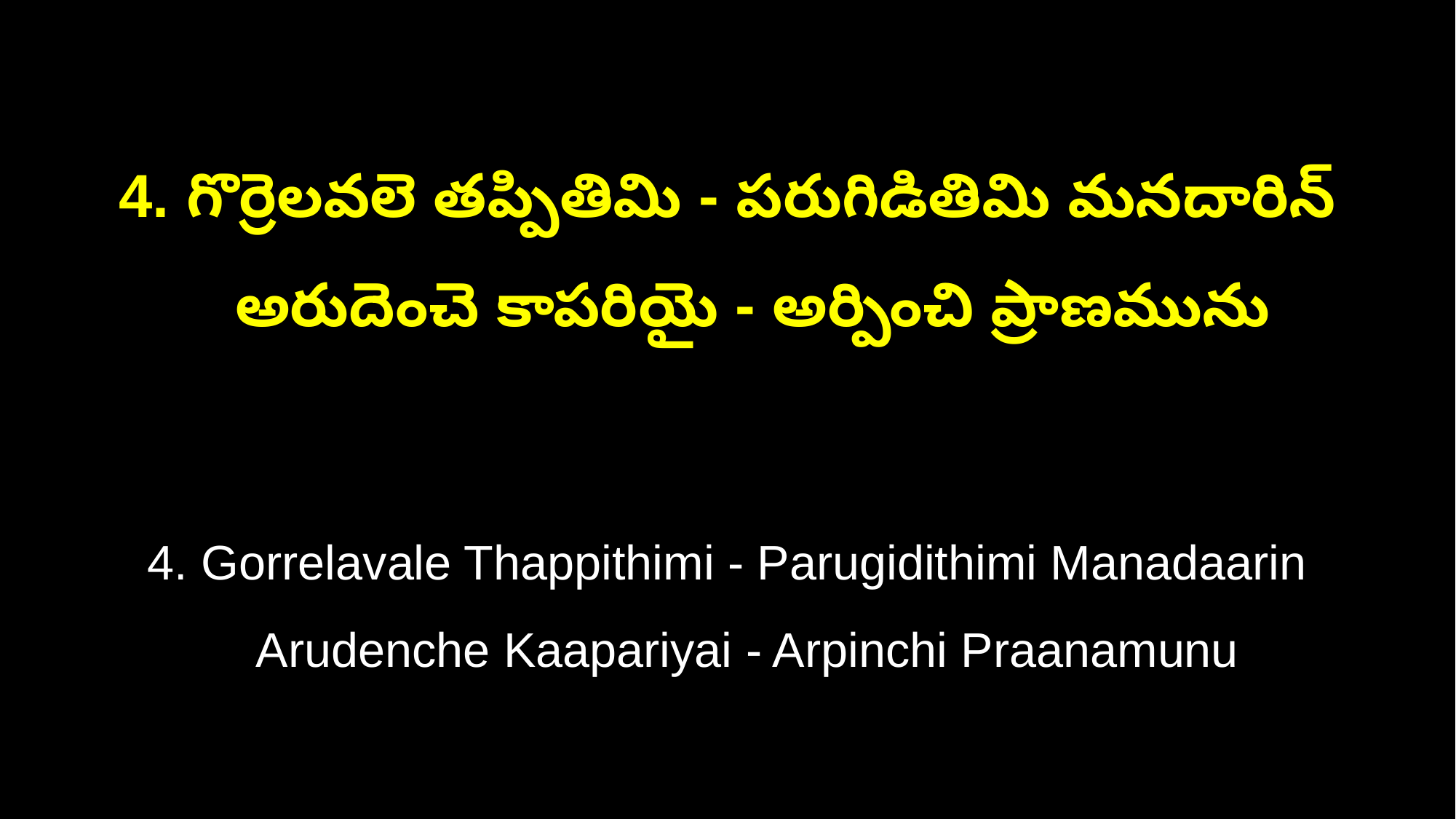

4. గొర్రెలవలె తప్పితిమి - పరుగిడితిమి మనదారిన్
   అరుదెంచె కాపరియై - అర్పించి ప్రాణమును
4. Gorrelavale Thappithimi - Parugidithimi Manadaarin
   Arudenche Kaapariyai - Arpinchi Praanamunu